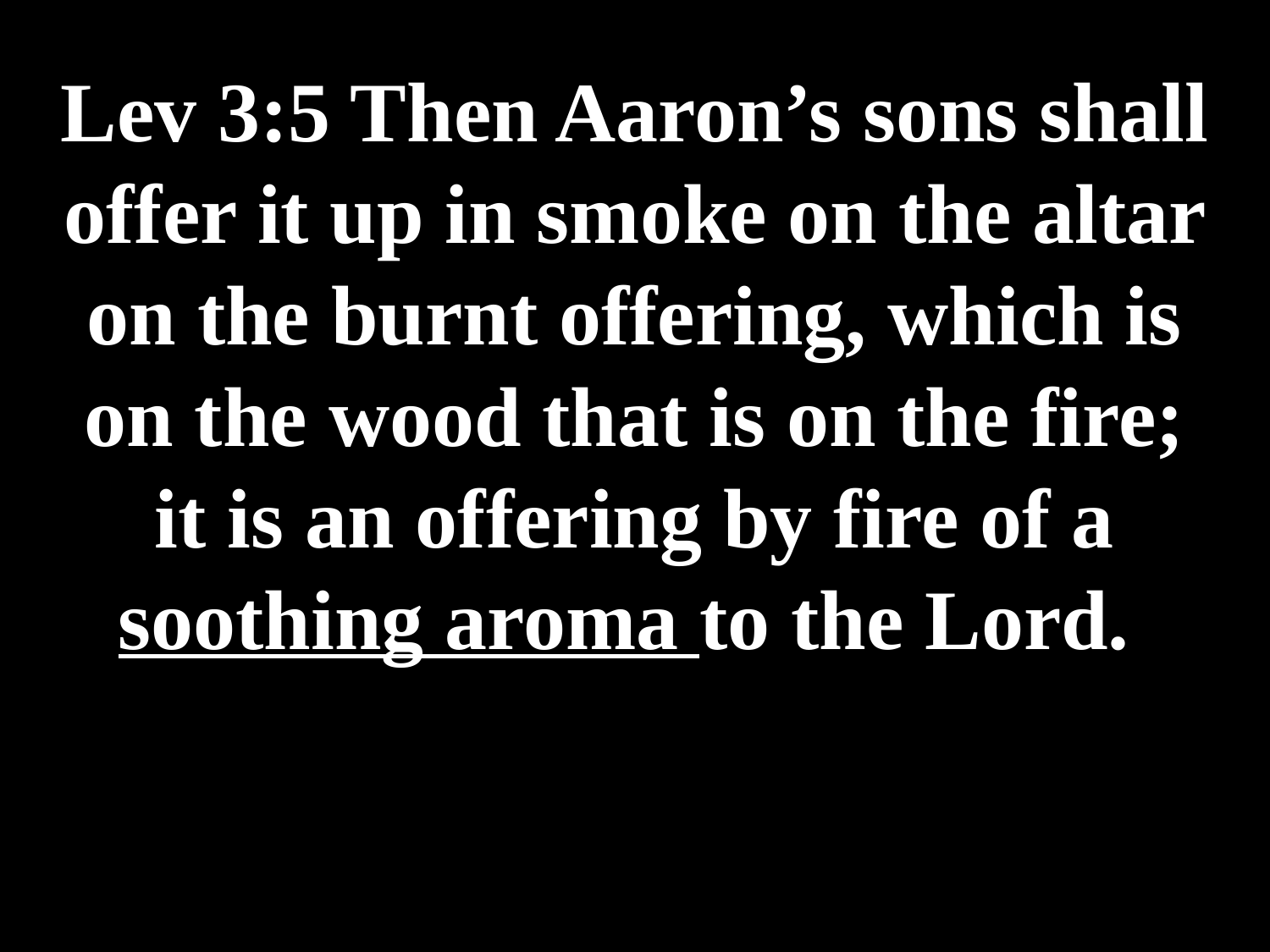

# Lev 3:5 Then Aaron’s sons shall offer it up in smoke on the altar on the burnt offering, which is on the wood that is on the fire; it is an offering by fire of a soothing aroma to the Lord.